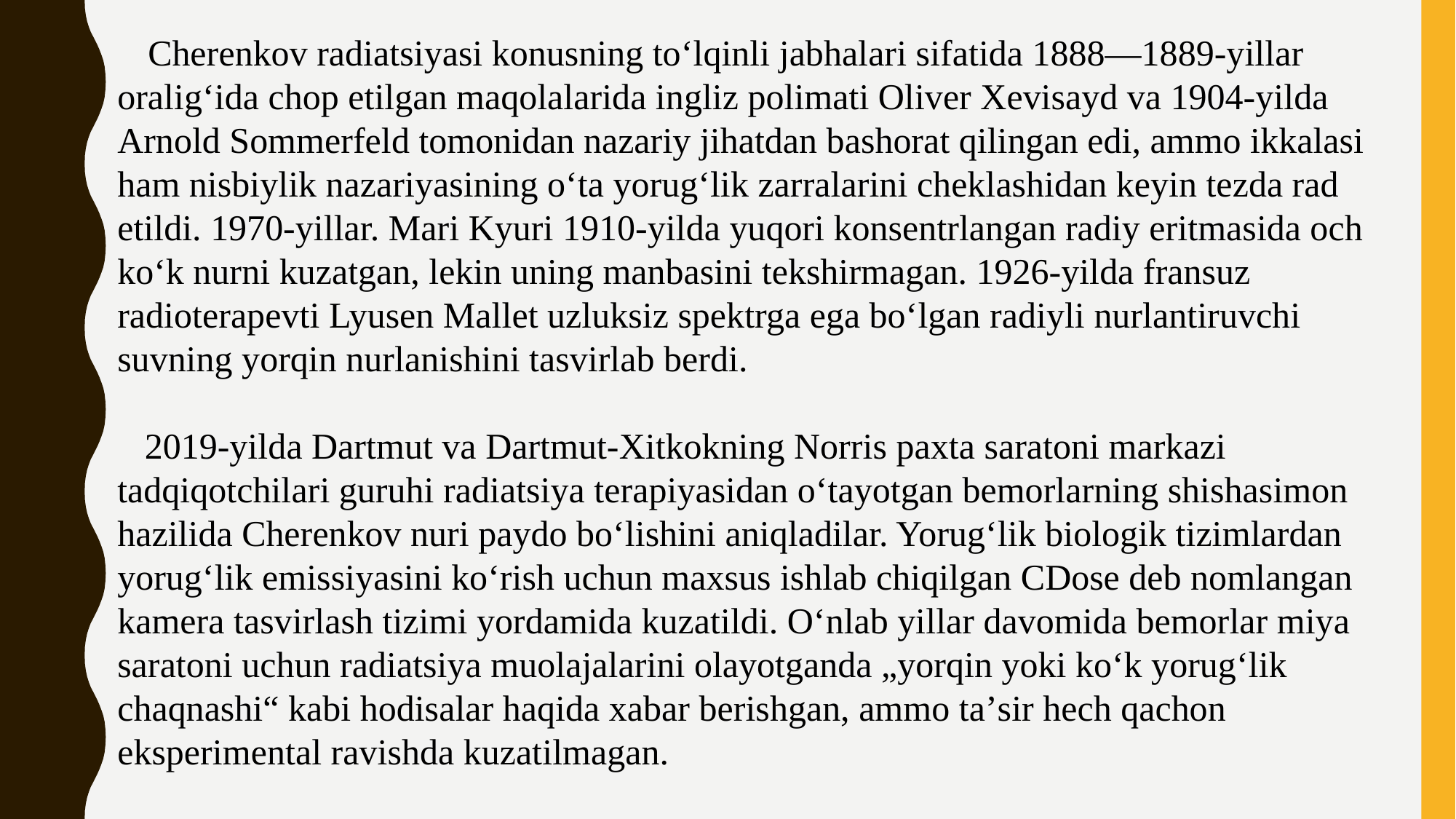

Cherenkov radiatsiyasi konusning toʻlqinli jabhalari sifatida 1888—1889-yillar oraligʻida chop etilgan maqolalarida ingliz polimati Oliver Xevisayd va 1904-yilda Arnold Sommerfeld tomonidan nazariy jihatdan bashorat qilingan edi, ammo ikkalasi ham nisbiylik nazariyasining oʻta yorugʻlik zarralarini cheklashidan keyin tezda rad etildi. 1970-yillar. Mari Kyuri 1910-yilda yuqori konsentrlangan radiy eritmasida och koʻk nurni kuzatgan, lekin uning manbasini tekshirmagan. 1926-yilda fransuz radioterapevti Lyusen Mallet uzluksiz spektrga ega boʻlgan radiyli nurlantiruvchi suvning yorqin nurlanishini tasvirlab berdi.

   2019-yilda Dartmut va Dartmut-Xitkokning Norris paxta saratoni markazi tadqiqotchilari guruhi radiatsiya terapiyasidan oʻtayotgan bemorlarning shishasimon hazilida Cherenkov nuri paydo boʻlishini aniqladilar. Yorugʻlik biologik tizimlardan yorugʻlik emissiyasini koʻrish uchun maxsus ishlab chiqilgan CDose deb nomlangan kamera tasvirlash tizimi yordamida kuzatildi. Oʻnlab yillar davomida bemorlar miya saratoni uchun radiatsiya muolajalarini olayotganda „yorqin yoki koʻk yorugʻlik chaqnashi“ kabi hodisalar haqida xabar berishgan, ammo taʼsir hech qachon eksperimental ravishda kuzatilmagan.